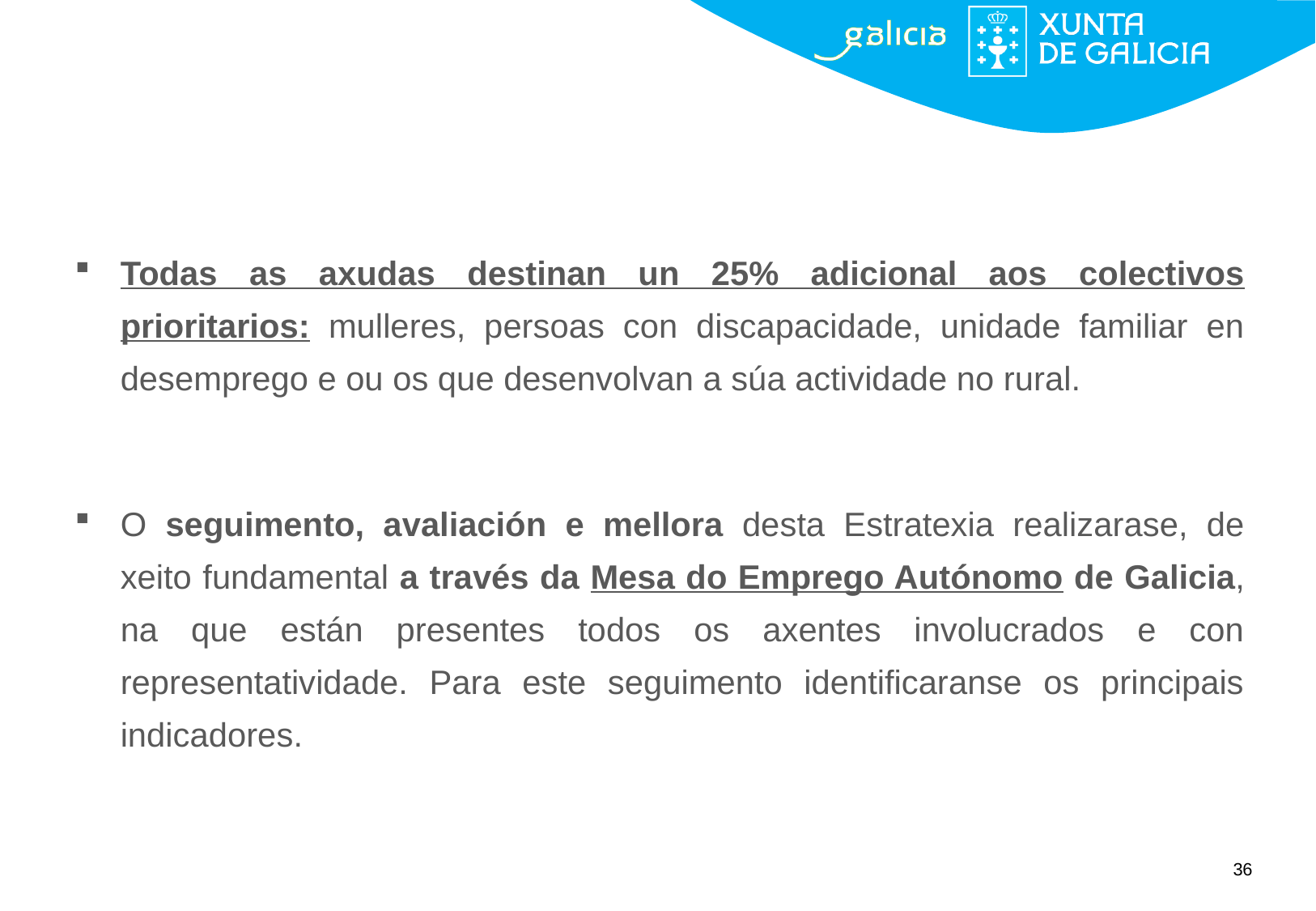

Todas as axudas destinan un 25% adicional aos colectivos prioritarios: mulleres, persoas con discapacidade, unidade familiar en desemprego e ou os que desenvolvan a súa actividade no rural.

O seguimento, avaliación e mellora desta Estratexia realizarase, de xeito fundamental a través da Mesa do Emprego Autónomo de Galicia, na que están presentes todos os axentes involucrados e con representatividade. Para este seguimento identificaranse os principais indicadores.